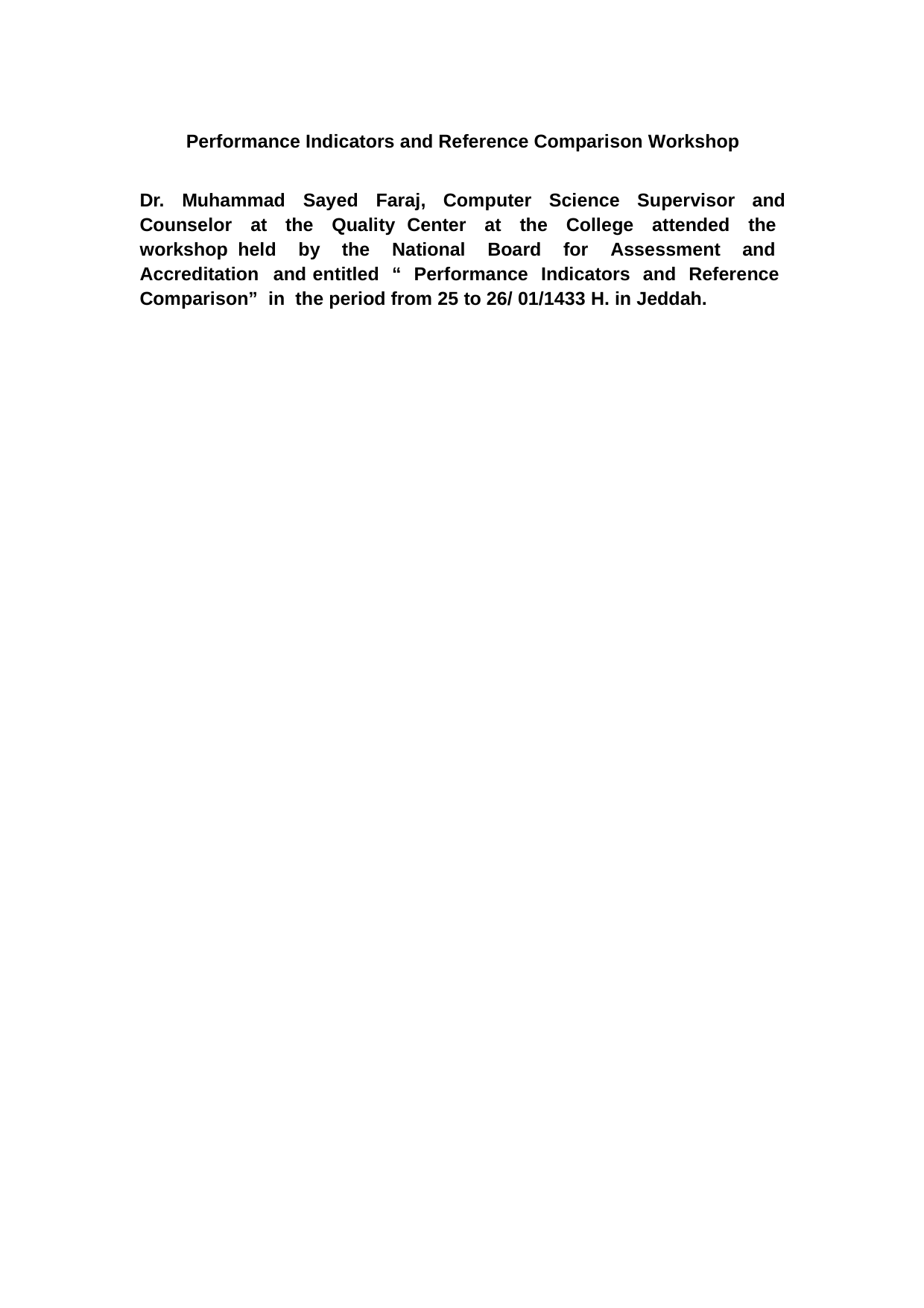

Performance Indicators and Reference Comparison Workshop

Dr.   Muhammad   Sayed   Faraj,   Computer   Science   Supervisor   and Counselor  at  the  Quality Center  at  the  College  attended  the  workshop held  by  the  National  Board  for  Assessment  and  Accreditation  and entitled  “  Performance  Indicators  and  Reference  Comparison”  in  the period from 25 to 26/ 01/1433 H. in Jeddah.